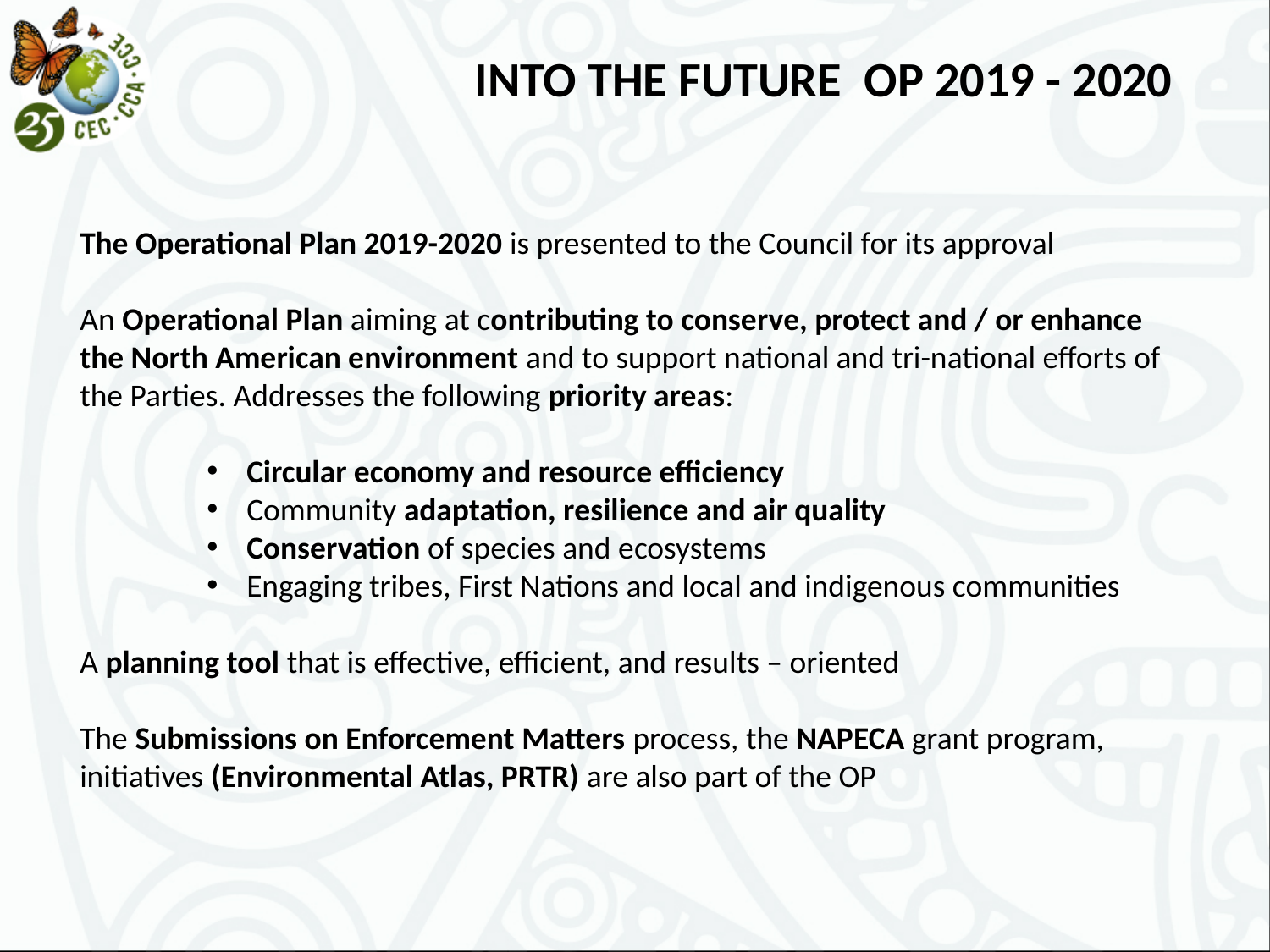

INTO THE FUTURE  OP 2019 - 2020
The Operational Plan 2019-2020 is presented to the Council for its approval

An Operational Plan aiming at contributing to conserve, protect and / or enhance the North American environment and to support national and tri-national efforts of the Parties. Addresses the following priority areas:

Circular economy and resource efficiency
Community adaptation, resilience and air quality
Conservation of species and ecosystems
Engaging tribes, First Nations and local and indigenous communities

A planning tool that is effective, efficient, and results – oriented

The Submissions on Enforcement Matters process, the NAPECA grant program, initiatives (Environmental Atlas, PRTR) are also part of the OP